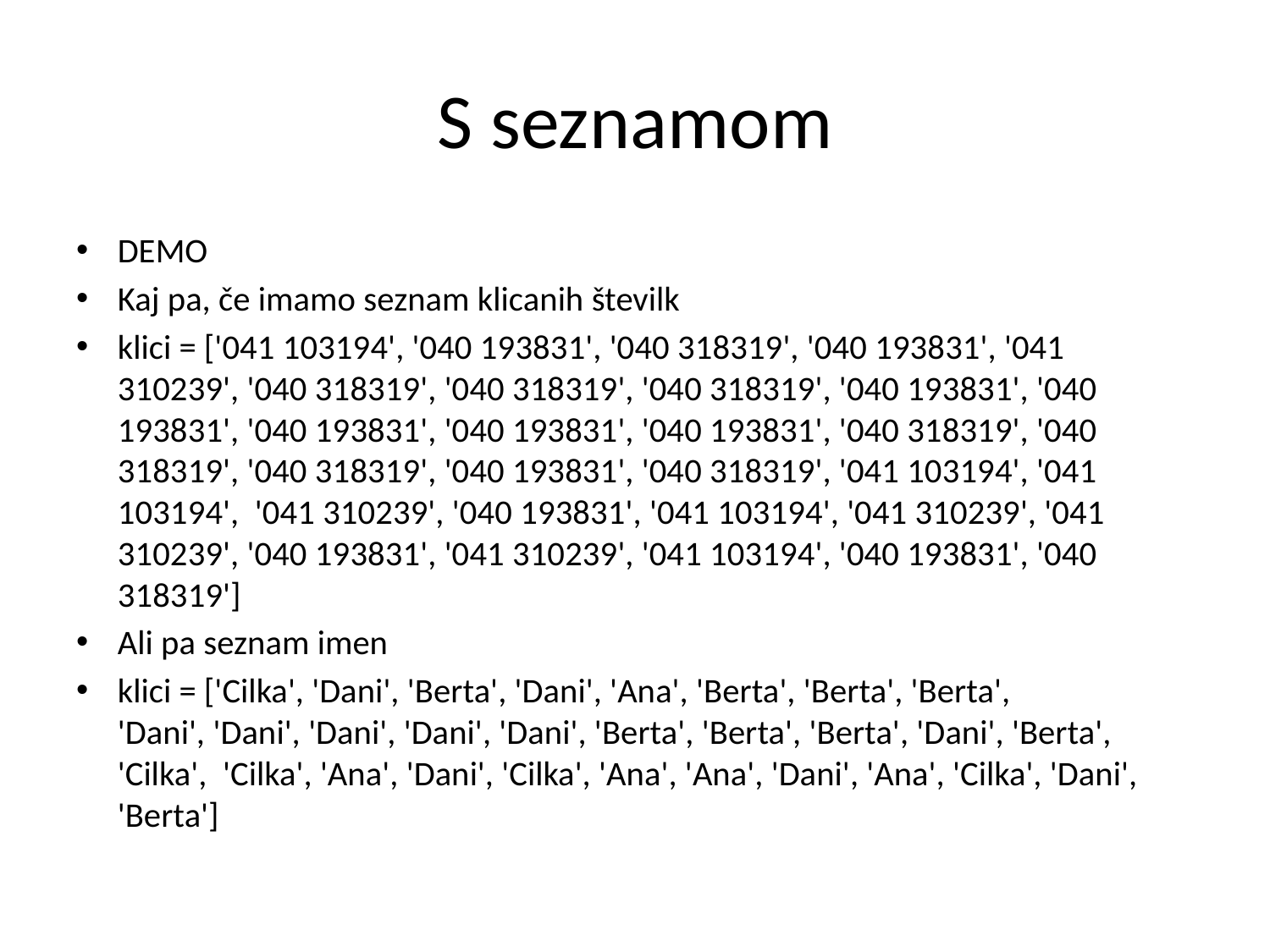

# S seznamom
DEMO
Kaj pa, če imamo seznam klicanih številk
klici = ['041 103194', '040 193831', '040 318319', '040 193831', '041 310239', '040 318319', '040 318319', '040 318319', '040 193831', '040 193831', '040 193831', '040 193831', '040 193831', '040 318319', '040 318319', '040 318319', '040 193831', '040 318319', '041 103194', '041 103194',  '041 310239', '040 193831', '041 103194', '041 310239', '041 310239', '040 193831', '041 310239', '041 103194', '040 193831', '040 318319']
Ali pa seznam imen
klici = ['Cilka', 'Dani', 'Berta', 'Dani', 'Ana', 'Berta', 'Berta', 'Berta', 'Dani', 'Dani', 'Dani', 'Dani', 'Dani', 'Berta', 'Berta', 'Berta', 'Dani', 'Berta', 'Cilka',  'Cilka', 'Ana', 'Dani', 'Cilka', 'Ana', 'Ana', 'Dani', 'Ana', 'Cilka', 'Dani', 'Berta']